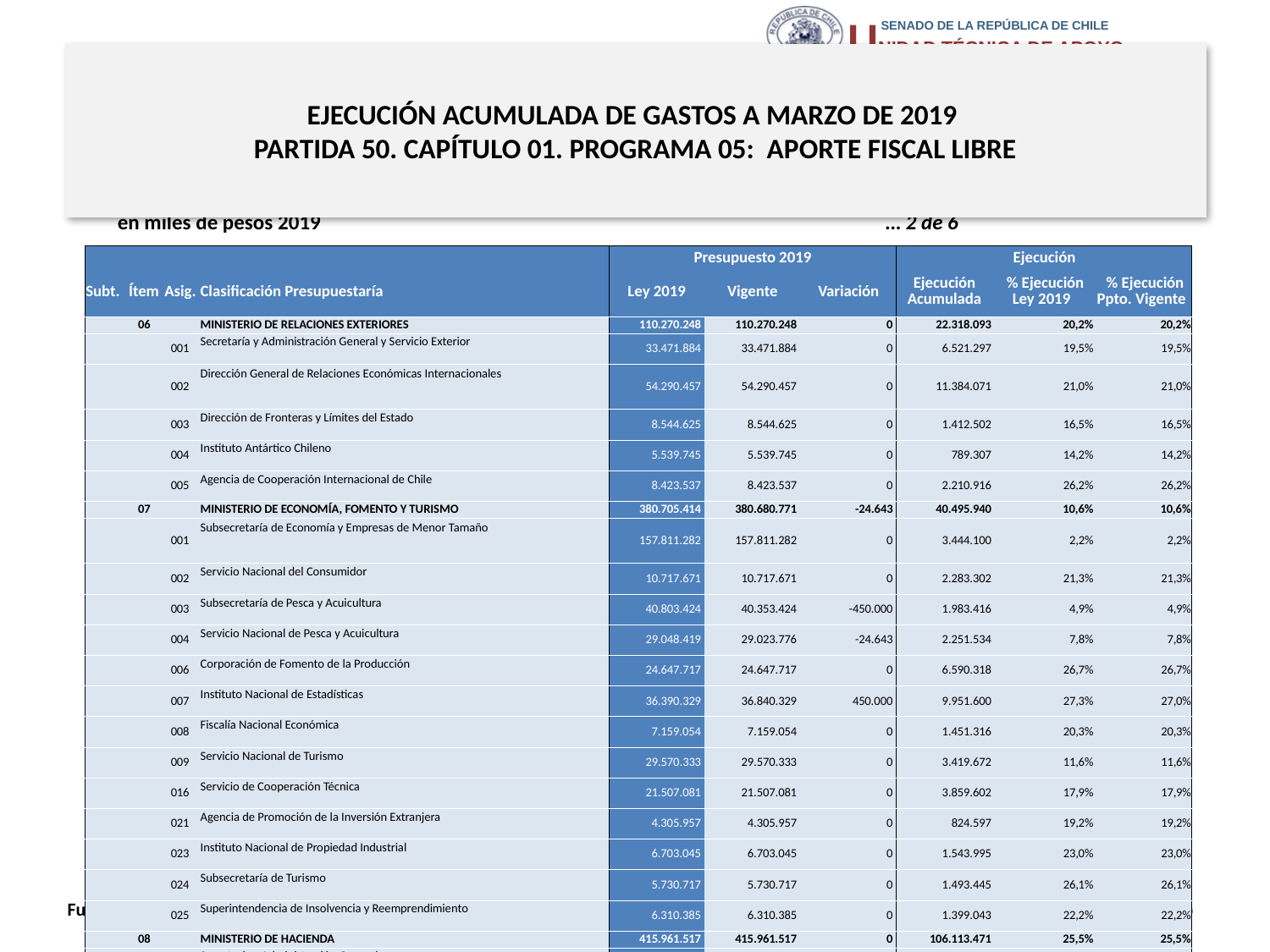

# EJECUCIÓN ACUMULADA DE GASTOS A MARZO DE 2019 PARTIDA 50. CAPÍTULO 01. PROGRAMA 05:  APORTE FISCAL LIBRE
en miles de pesos 2019					 … 2 de 6
|  |  |  |  | Presupuesto 2019 |  |  | Ejecución |  |  |
| --- | --- | --- | --- | --- | --- | --- | --- | --- | --- |
| Subt. | Ítem | Asig. | Clasificación Presupuestaría | Ley 2019 | Vigente | Variación | Ejecución Acumulada | % Ejecución Ley 2019 | % Ejecución Ppto. Vigente |
|  | 06 |  | MINISTERIO DE RELACIONES EXTERIORES | 110.270.248 | 110.270.248 | 0 | 22.318.093 | 20,2% | 20,2% |
|  |  | 001 | Secretaría y Administración General y Servicio Exterior | 33.471.884 | 33.471.884 | 0 | 6.521.297 | 19,5% | 19,5% |
|  |  | 002 | Dirección General de Relaciones Económicas Internacionales | 54.290.457 | 54.290.457 | 0 | 11.384.071 | 21,0% | 21,0% |
|  |  | 003 | Dirección de Fronteras y Límites del Estado | 8.544.625 | 8.544.625 | 0 | 1.412.502 | 16,5% | 16,5% |
|  |  | 004 | Instituto Antártico Chileno | 5.539.745 | 5.539.745 | 0 | 789.307 | 14,2% | 14,2% |
|  |  | 005 | Agencia de Cooperación Internacional de Chile | 8.423.537 | 8.423.537 | 0 | 2.210.916 | 26,2% | 26,2% |
|  | 07 |  | MINISTERIO DE ECONOMÍA, FOMENTO Y TURISMO | 380.705.414 | 380.680.771 | -24.643 | 40.495.940 | 10,6% | 10,6% |
|  |  | 001 | Subsecretaría de Economía y Empresas de Menor Tamaño | 157.811.282 | 157.811.282 | 0 | 3.444.100 | 2,2% | 2,2% |
|  |  | 002 | Servicio Nacional del Consumidor | 10.717.671 | 10.717.671 | 0 | 2.283.302 | 21,3% | 21,3% |
|  |  | 003 | Subsecretaría de Pesca y Acuicultura | 40.803.424 | 40.353.424 | -450.000 | 1.983.416 | 4,9% | 4,9% |
|  |  | 004 | Servicio Nacional de Pesca y Acuicultura | 29.048.419 | 29.023.776 | -24.643 | 2.251.534 | 7,8% | 7,8% |
|  |  | 006 | Corporación de Fomento de la Producción | 24.647.717 | 24.647.717 | 0 | 6.590.318 | 26,7% | 26,7% |
|  |  | 007 | Instituto Nacional de Estadísticas | 36.390.329 | 36.840.329 | 450.000 | 9.951.600 | 27,3% | 27,0% |
|  |  | 008 | Fiscalía Nacional Económica | 7.159.054 | 7.159.054 | 0 | 1.451.316 | 20,3% | 20,3% |
|  |  | 009 | Servicio Nacional de Turismo | 29.570.333 | 29.570.333 | 0 | 3.419.672 | 11,6% | 11,6% |
|  |  | 016 | Servicio de Cooperación Técnica | 21.507.081 | 21.507.081 | 0 | 3.859.602 | 17,9% | 17,9% |
|  |  | 021 | Agencia de Promoción de la Inversión Extranjera | 4.305.957 | 4.305.957 | 0 | 824.597 | 19,2% | 19,2% |
|  |  | 023 | Instituto Nacional de Propiedad Industrial | 6.703.045 | 6.703.045 | 0 | 1.543.995 | 23,0% | 23,0% |
|  |  | 024 | Subsecretaría de Turismo | 5.730.717 | 5.730.717 | 0 | 1.493.445 | 26,1% | 26,1% |
|  |  | 025 | Superintendencia de Insolvencia y Reemprendimiento | 6.310.385 | 6.310.385 | 0 | 1.399.043 | 22,2% | 22,2% |
|  | 08 |  | MINISTERIO DE HACIENDA | 415.961.517 | 415.961.517 | 0 | 106.113.471 | 25,5% | 25,5% |
|  |  | 001 | Secretaría y Administración General | 22.341.339 | 22.341.339 | 0 | 4.426.181 | 19,8% | 19,8% |
|  |  | 002 | Dirección de Presupuestos | 20.041.088 | 20.123.771 | 82.683 | 4.140.414 | 20,7% | 20,6% |
|  |  | 003 | Servicio de Impuestos Internos | 185.536.607 | 185.453.924 | -82.683 | 48.360.945 | 26,1% | 26,1% |
|  |  | 004 | Servicio Nacional de Aduanas | 64.673.432 | 64.673.432 | 0 | 15.551.158 | 24,0% | 24,0% |
|  |  | 005 | Servicio de Tesorerías | 56.777.496 | 56.777.496 | 0 | 16.716.546 | 29,4% | 29,4% |
|  |  | 007 | Dirección de Compras y Contratación Pública | 8.251.914 | 8.251.914 | 0 | 1.477.612 | 17,9% | 17,9% |
|  |  | 015 | Dirección Nacional del Servicio Civil | 11.688.797 | 11.688.797 | 0 | 3.957.378 | 33,9% | 33,9% |
|  |  | 016 | Unidad de Análisis Financiero | 3.726.084 | 3.726.084 | 0 | 948.156 | 25,4% | 25,4% |
|  |  | 017 | Superintendencia de Casinos de Juego | 4.013.681 | 4.013.681 | 0 | 846.514 | 21,1% | 21,1% |
|  |  | 030 | Consejo de Defensa del Estado | 21.104.452 | 21.104.452 | 0 | 5.458.785 | 25,9% | 25,9% |
|  |  | 031 | Comisión para el Mercado Financiero | 17.806.627 | 17.806.627 | 0 | 4.229.782 | 23,8% | 23,8% |
16
Fuente: Elaboración propia en base  a Informes de ejecución presupuestaria mensual de DIPRES